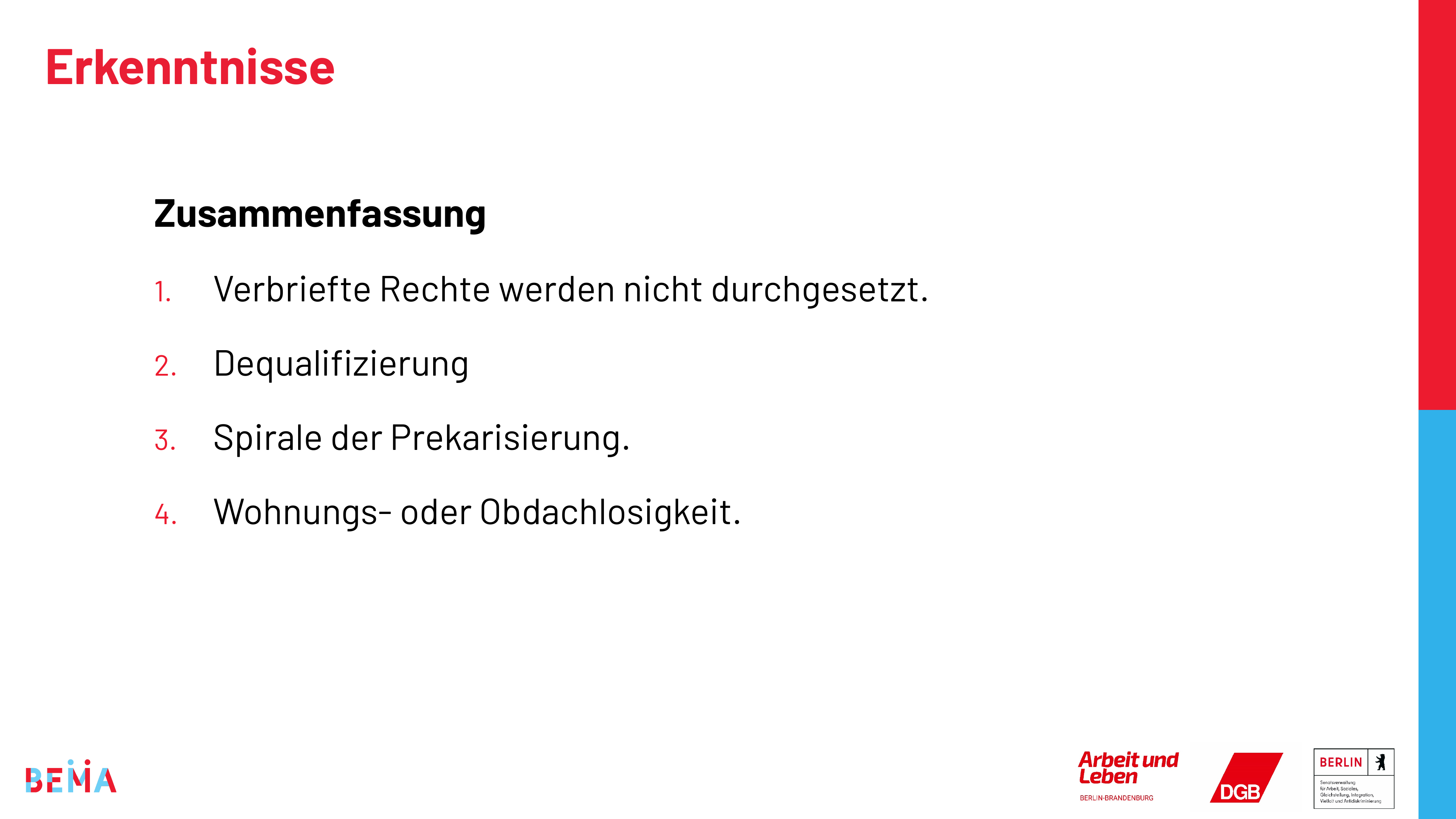

Erkenntnisse
Zusammenfassung
Verbriefte Rechte werden nicht durchgesetzt.
Dequalifizierung
Spirale der Prekarisierung.
Wohnungs- oder Obdachlosigkeit.